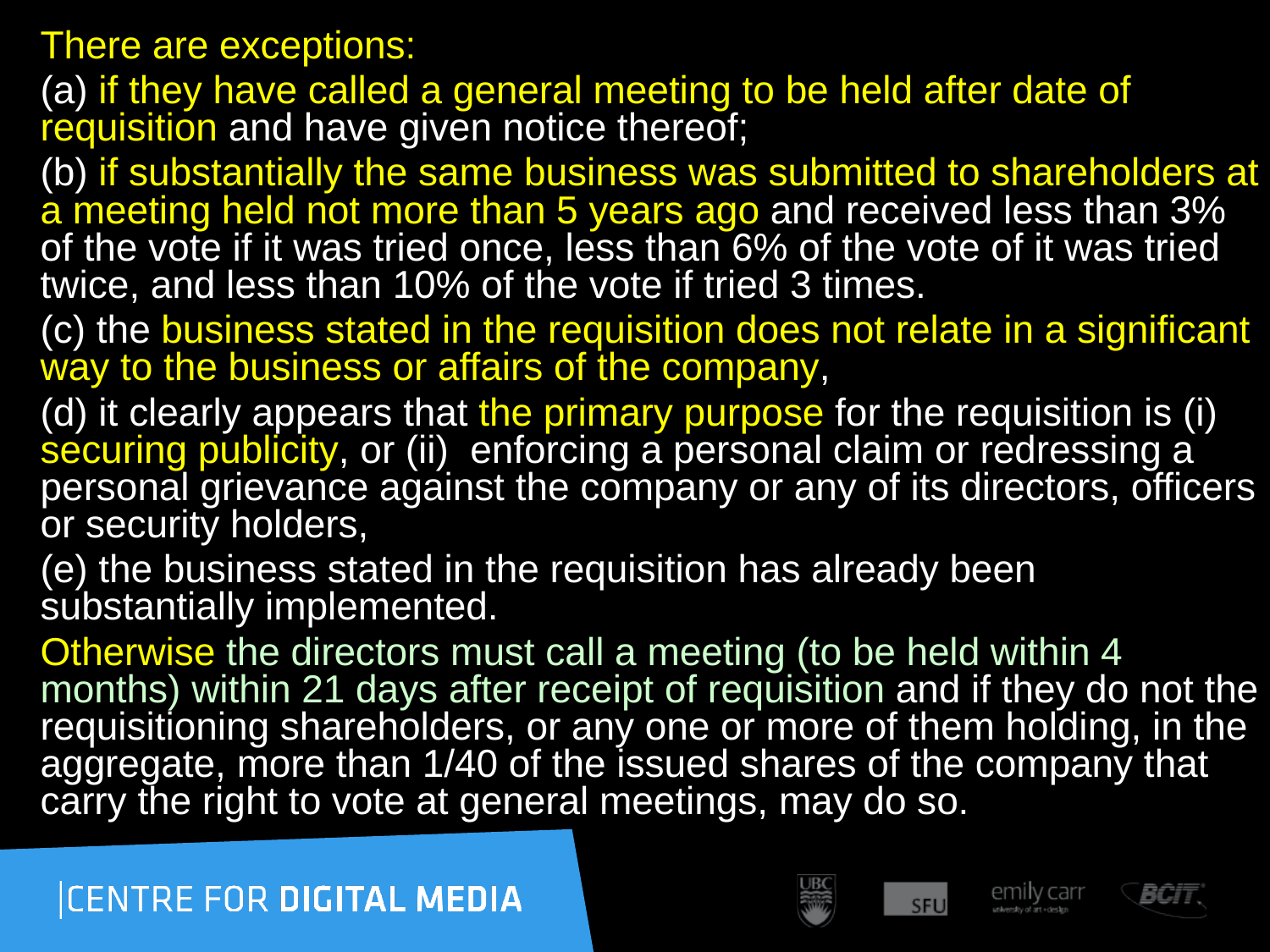

There are exceptions:
(a) if they have called a general meeting to be held after date of requisition and have given notice thereof;
(b) if substantially the same business was submitted to shareholders at a meeting held not more than 5 years ago and received less than 3% of the vote if it was tried once, less than 6% of the vote of it was tried twice, and less than 10% of the vote if tried 3 times.
(c) the business stated in the requisition does not relate in a significant way to the business or affairs of the company,
(d) it clearly appears that the primary purpose for the requisition is (i)  securing publicity, or (ii)  enforcing a personal claim or redressing a personal grievance against the company or any of its directors, officers or security holders,
(e) the business stated in the requisition has already been substantially implemented.
Otherwise the directors must call a meeting (to be held within 4 months) within 21 days after receipt of requisition and if they do not the requisitioning shareholders, or any one or more of them holding, in the aggregate, more than 1/40 of the issued shares of the company that carry the right to vote at general meetings, may do so.